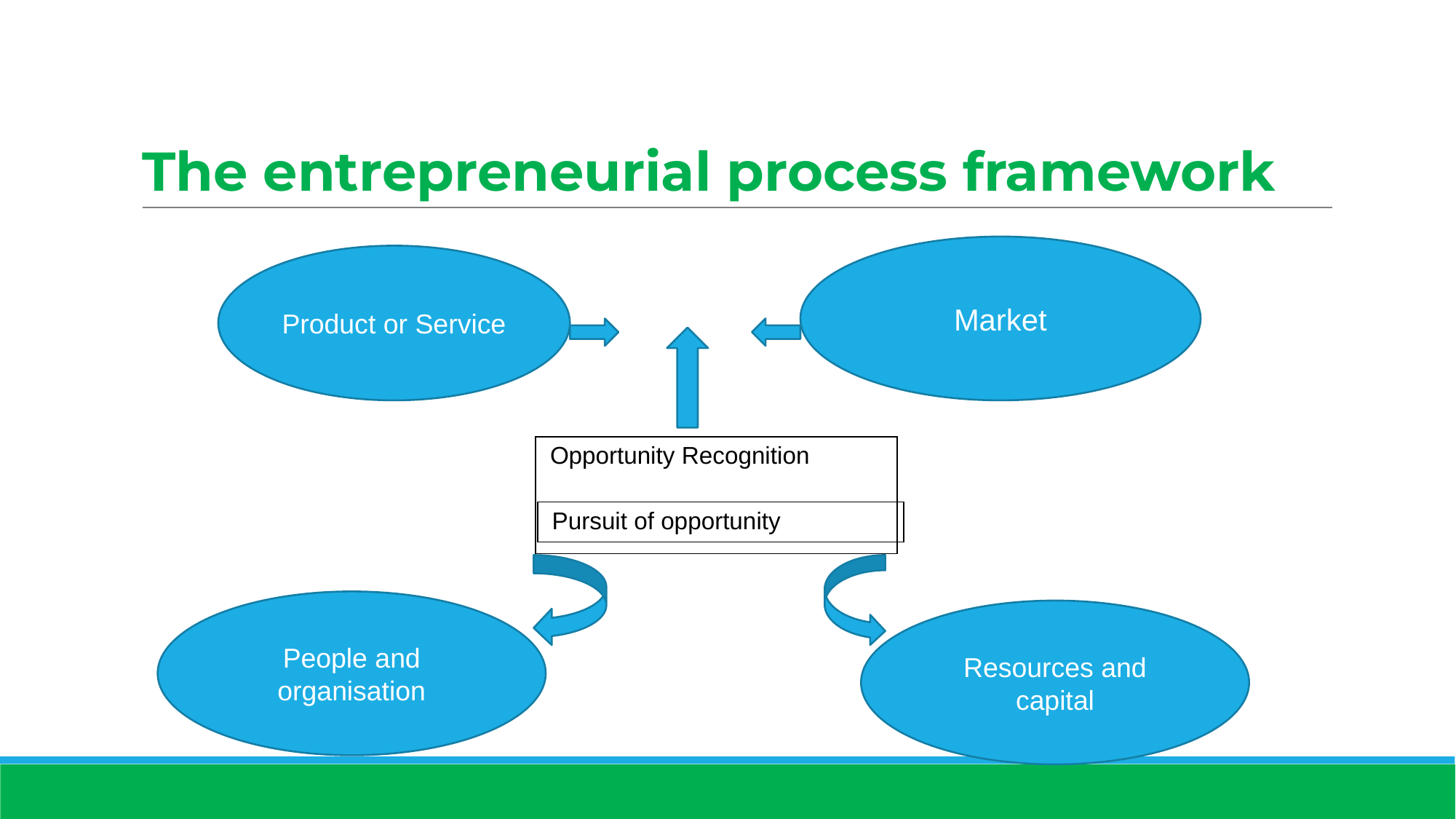

# The entrepreneurial process framework
Market
Product or Service

| Opportunity Recognition |
| --- |
| Pursuit of opportunity |
| --- |

People and organisation
Resources and capital